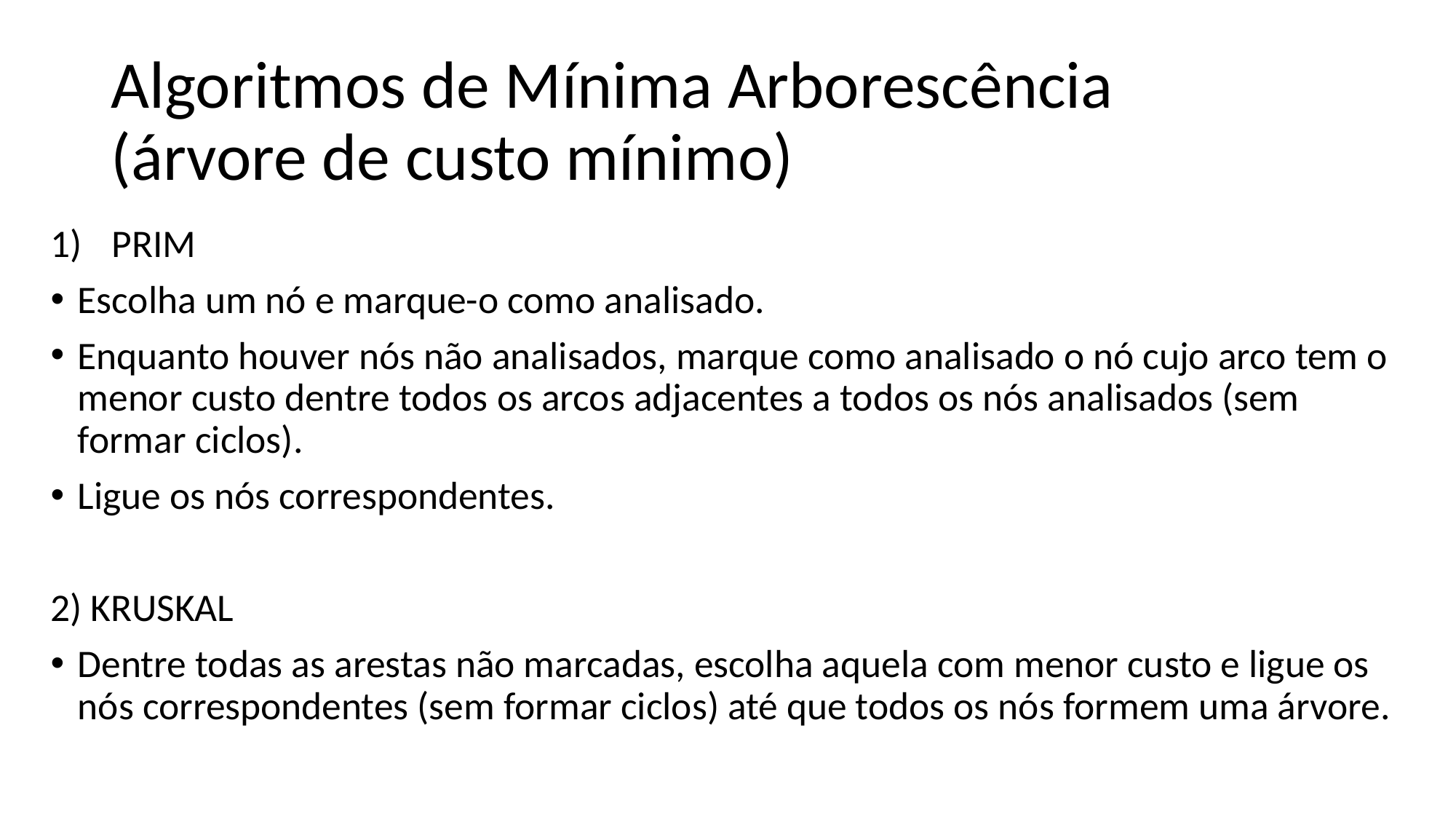

# Algoritmos de Mínima Arborescência (árvore de custo mínimo)
PRIM
Escolha um nó e marque-o como analisado.
Enquanto houver nós não analisados, marque como analisado o nó cujo arco tem o menor custo dentre todos os arcos adjacentes a todos os nós analisados (sem formar ciclos).
Ligue os nós correspondentes.

2) KRUSKAL
Dentre todas as arestas não marcadas, escolha aquela com menor custo e ligue os nós correspondentes (sem formar ciclos) até que todos os nós formem uma árvore.